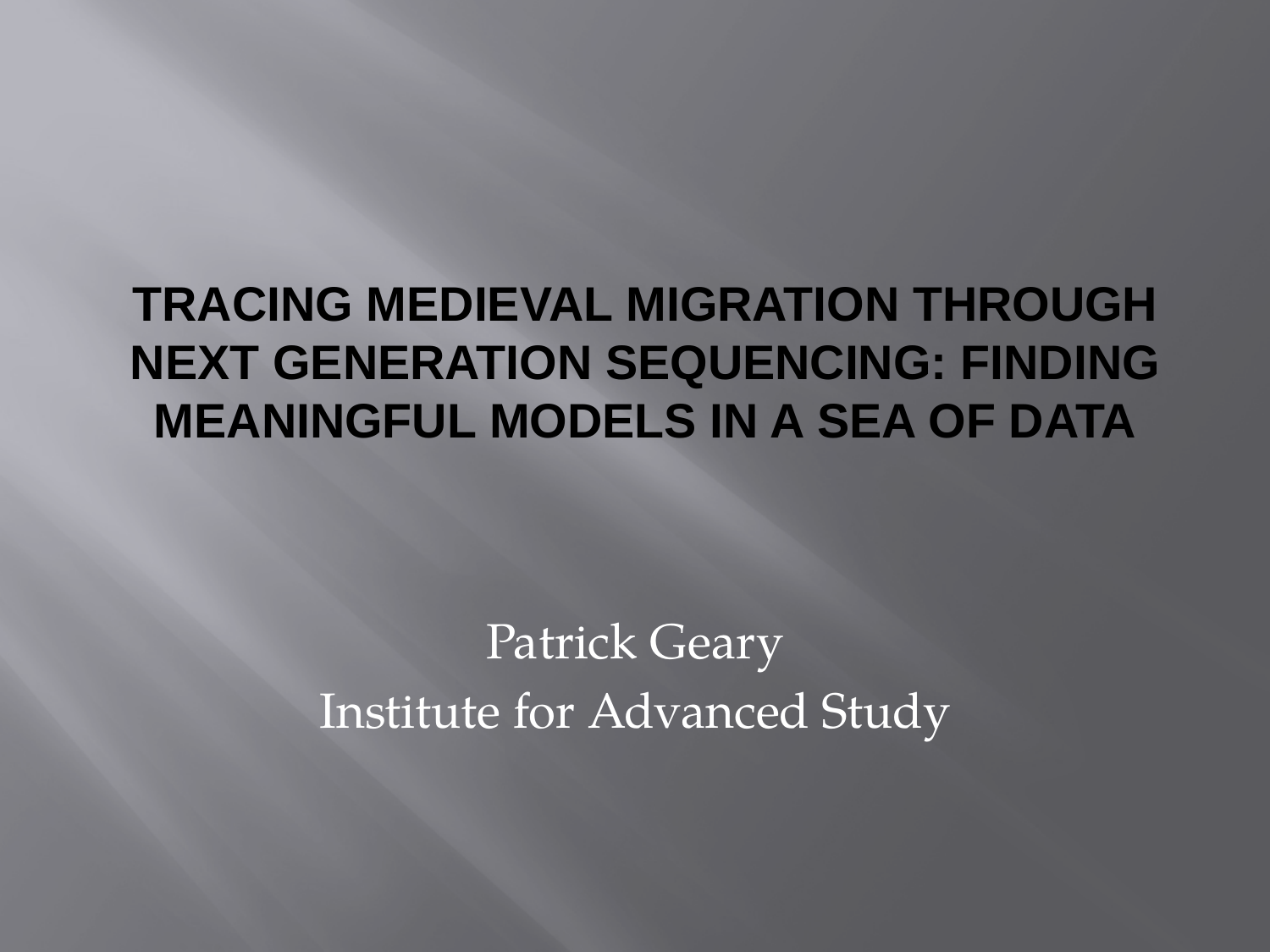

# Tracing medieval Migration through Next Generation Sequencing: Finding Meaningful Models in a Sea of Data
Patrick Geary
Institute for Advanced Study